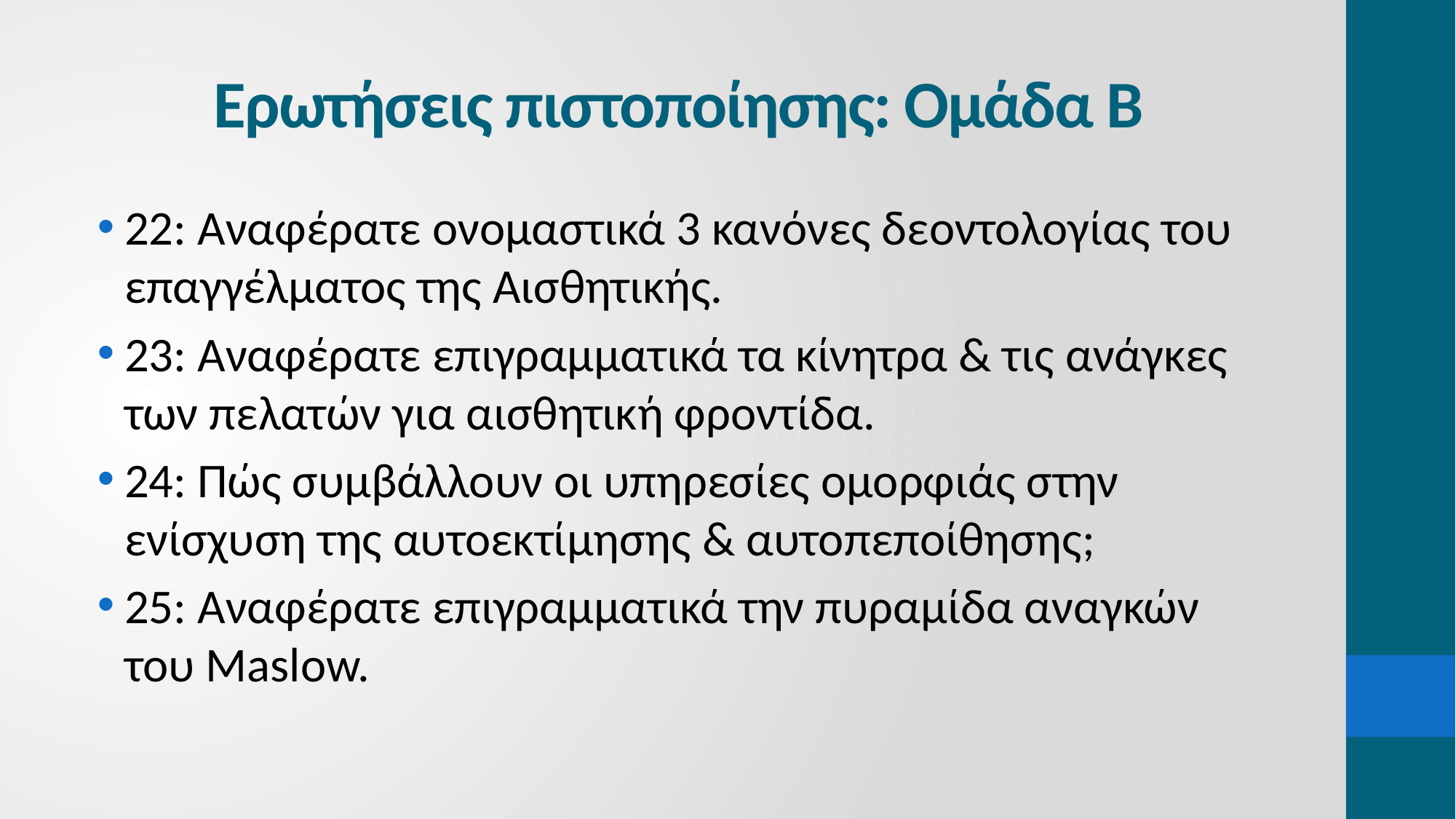

# Ερωτήσεις πιστοποίησης: Ομάδα Β
22: Αναφέρατε ονομαστικά 3 κανόνες δεοντολογίας του επαγγέλματος της Αισθητικής.
23: Αναφέρατε επιγραμματικά τα κίνητρα & τις ανάγκες των πελατών για αισθητική φροντίδα.
24: Πώς συμβάλλουν οι υπηρεσίες ομορφιάς στην ενίσχυση της αυτοεκτίμησης & αυτοπεποίθησης;
25: Αναφέρατε επιγραμματικά την πυραμίδα αναγκών του Maslow.